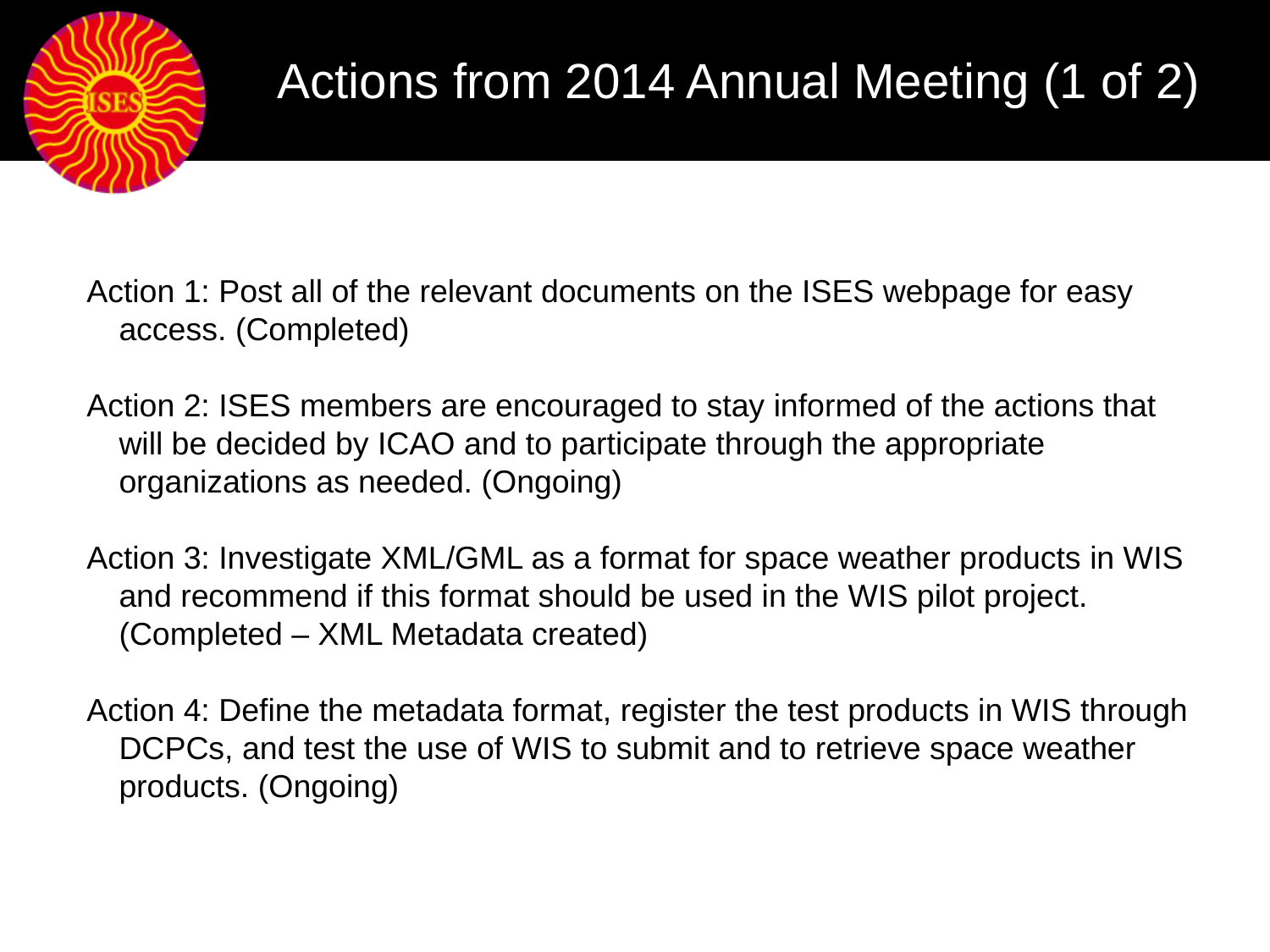

Actions from 2014 Annual Meeting (1 of 2)
Action 1: Post all of the relevant documents on the ISES webpage for easy access. (Completed)

Action 2: ISES members are encouraged to stay informed of the actions that will be decided by ICAO and to participate through the appropriate organizations as needed. (Ongoing)

Action 3: Investigate XML/GML as a format for space weather products in WIS and recommend if this format should be used in the WIS pilot project. (Completed – XML Metadata created)

Action 4: Define the metadata format, register the test products in WIS through DCPCs, and test the use of WIS to submit and to retrieve space weather products. (Ongoing)